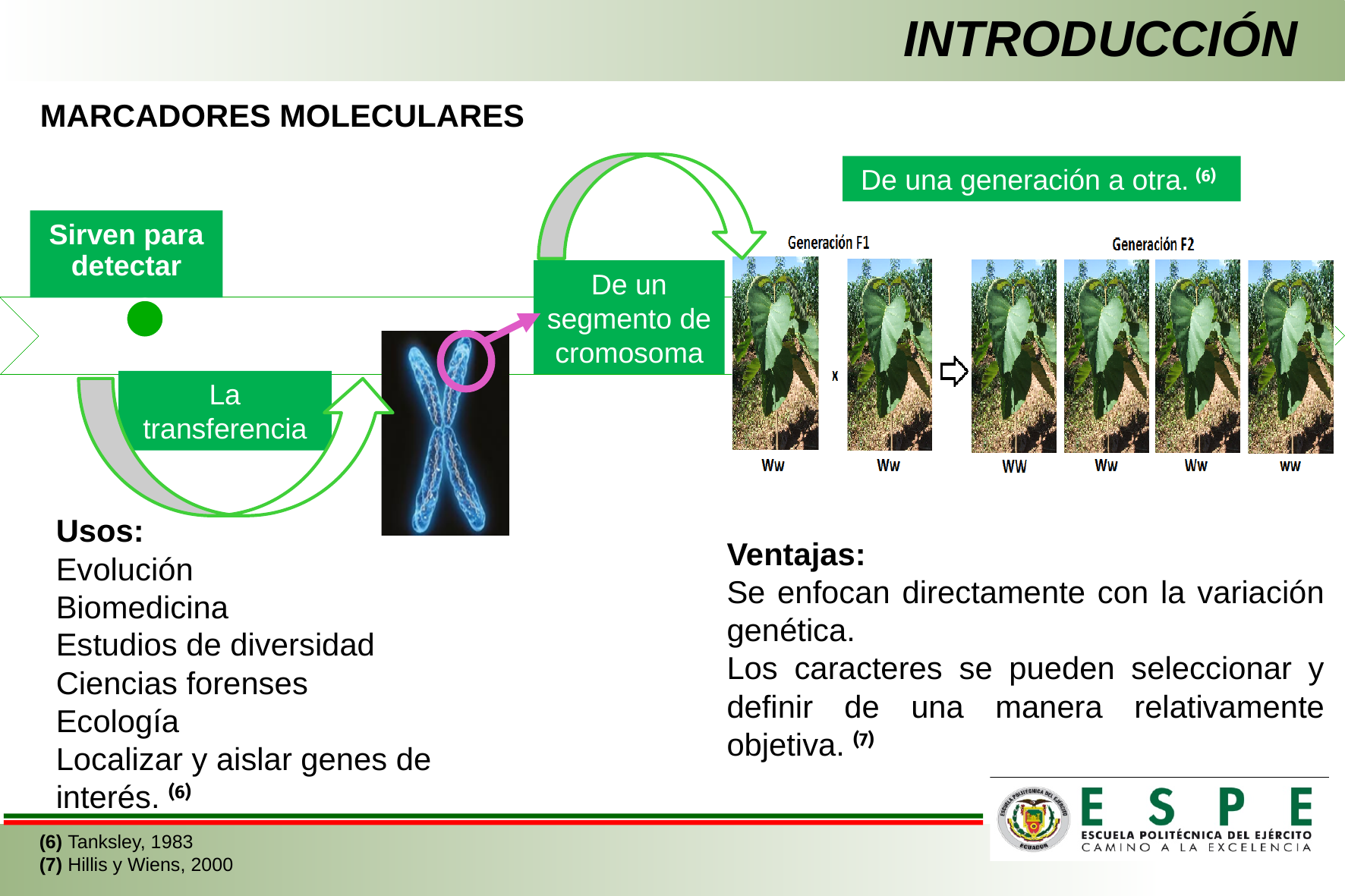

# INTRODUCCIÓN
MARCADORES MOLECULARES

Sirven para detectar

De una generación a otra. (6)
De un segmento de cromosoma

La transferencia

Usos:
Evolución
Biomedicina
Estudios de diversidad
Ciencias forenses
Ecología
Localizar y aislar genes de interés. (6)

Ventajas:
Se enfocan directamente con la variación genética.
Los caracteres se pueden seleccionar y definir de una manera relativamente objetiva. (7)

(6) Tanksley, 1983
(7) Hillis y Wiens, 2000